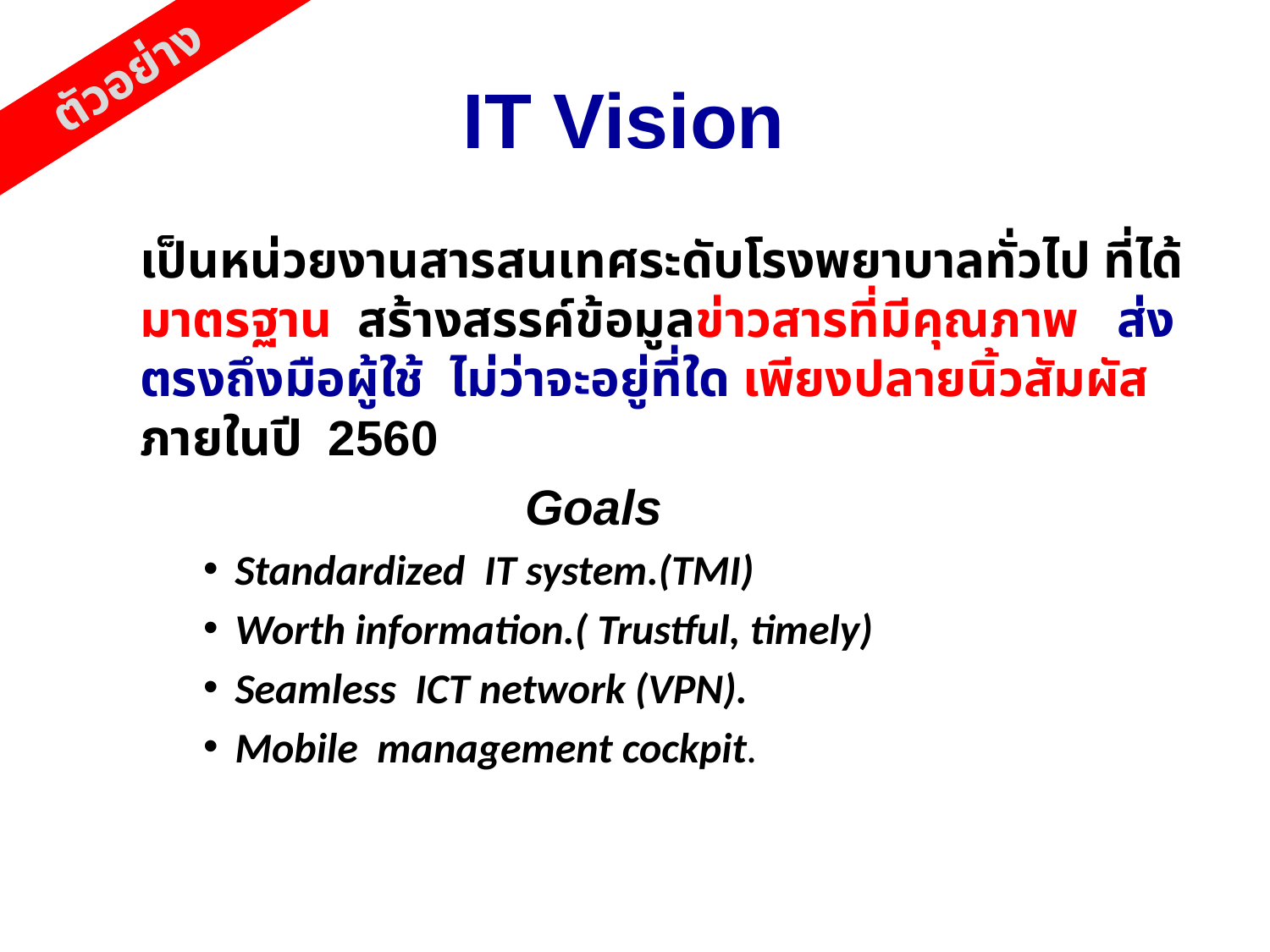

ตัวอย่าง
# IT Vision
เป็นหน่วยงานสารสนเทศระดับโรงพยาบาลทั่วไป ที่ได้มาตรฐาน  สร้างสรรค์ข้อมูลข่าวสารที่มีคุณภาพ   ส่งตรงถึงมือผู้ใช้  ไม่ว่าจะอยู่ที่ใด เพียงปลายนิ้วสัมผัส  ภายในปี  2560
                            Goals
Standardized  IT system.(TMI)
Worth information.( Trustful, timely)
Seamless  ICT network (VPN).
Mobile  management cockpit.